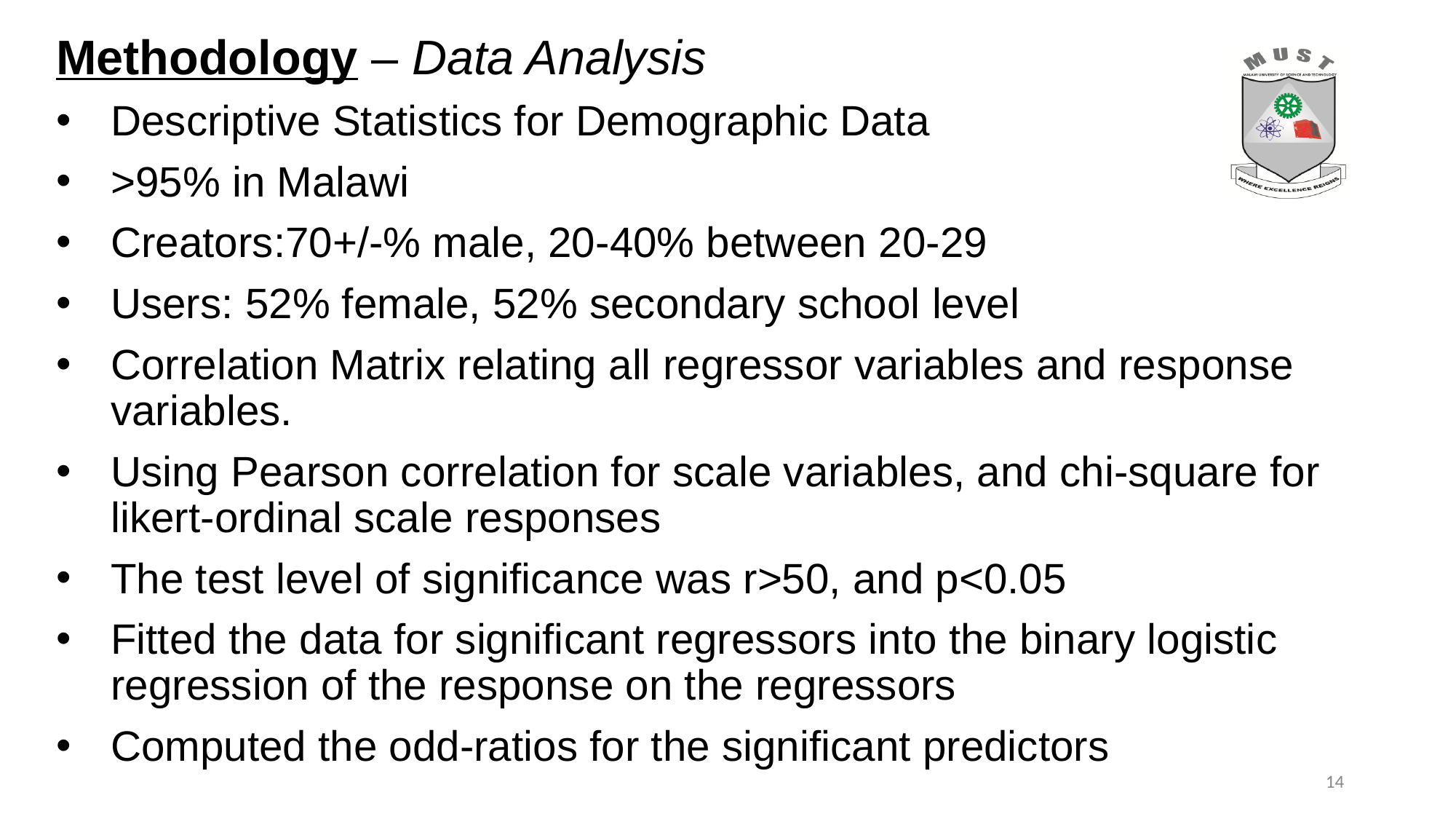

# Methodology – Data Analysis
Descriptive Statistics for Demographic Data
>95% in Malawi
Creators:70+/-% male, 20-40% between 20-29
Users: 52% female, 52% secondary school level
Correlation Matrix relating all regressor variables and response variables.
Using Pearson correlation for scale variables, and chi-square for likert-ordinal scale responses
The test level of significance was r>50, and p<0.05
Fitted the data for significant regressors into the binary logistic regression of the response on the regressors
Computed the odd-ratios for the significant predictors
14